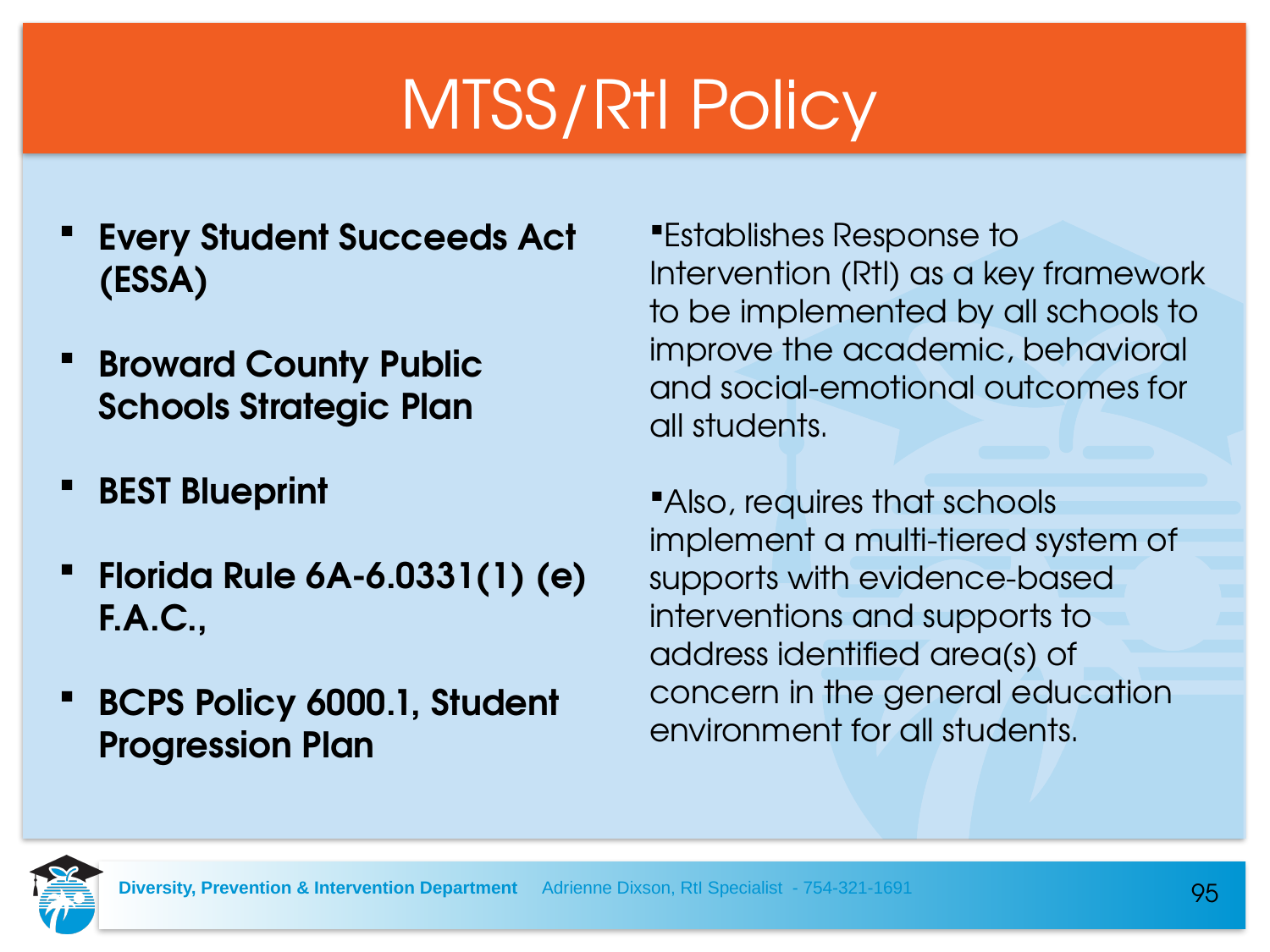

95
# MTSS/RtI Policy

Every Student Succeeds Act (ESSA)

Broward County Public Schools Strategic Plan

BEST Blueprint

Florida Rule 6A-6.0331(1) (e) F.A.C.,

BCPS Policy 6000.1, Student Progression Plan

Establishes Response to Intervention (RtI) as a key framework to be implemented by all schools to improve the academic, behavioral and social-emotional outcomes for all students.

Also, requires that schools implement a multi-tiered system of supports with evidence-based interventions and supports to address identified area(s) of concern in the general education environment for all students.

Diversity, Prevention & Intervention Department     Adrienne Dixson, RtI Specialist  - 754-321-1691